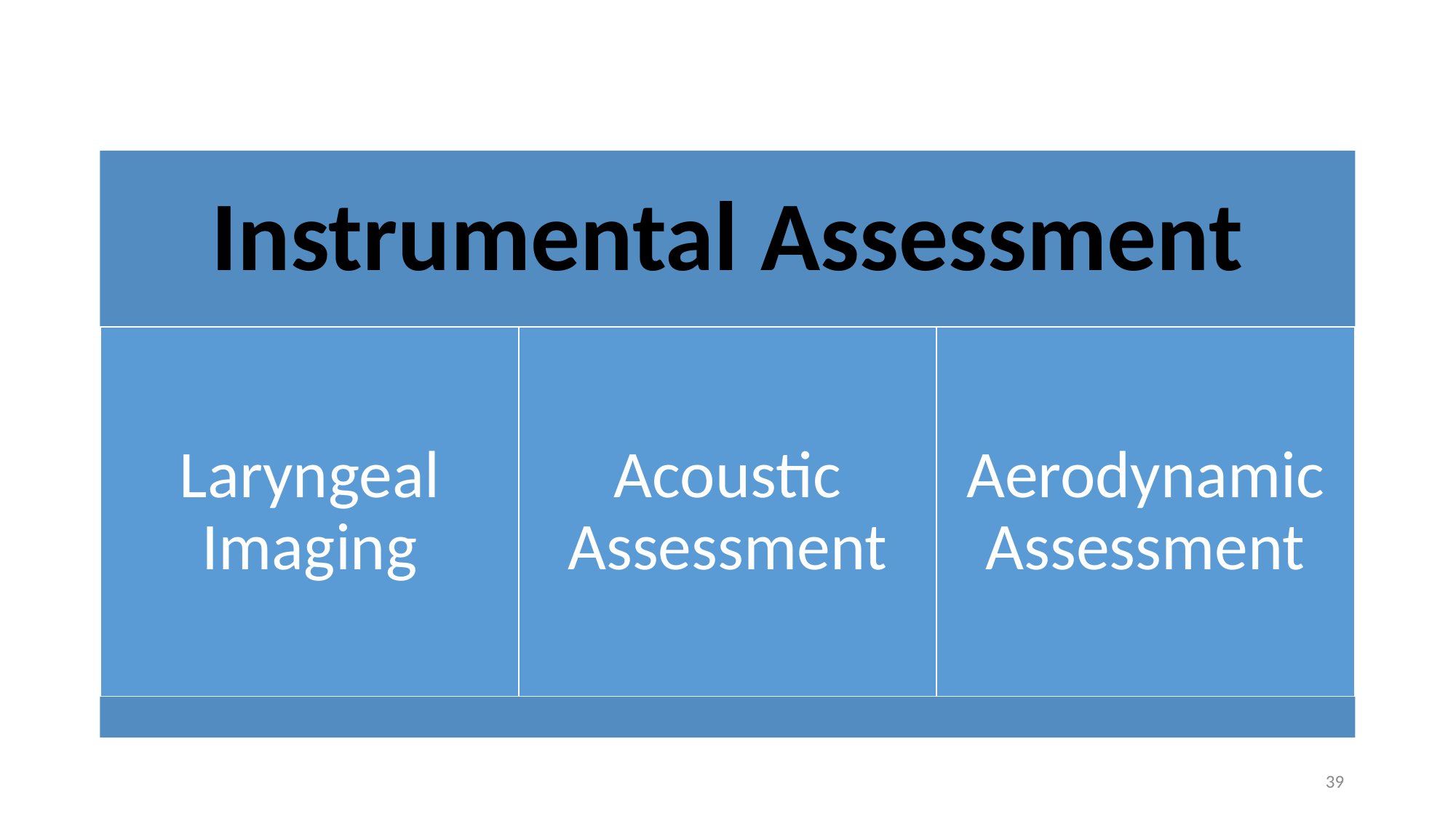

#
Instrumental Assessment
Laryngeal Imaging
Acoustic Assessment
Aerodynamic Assessment
39